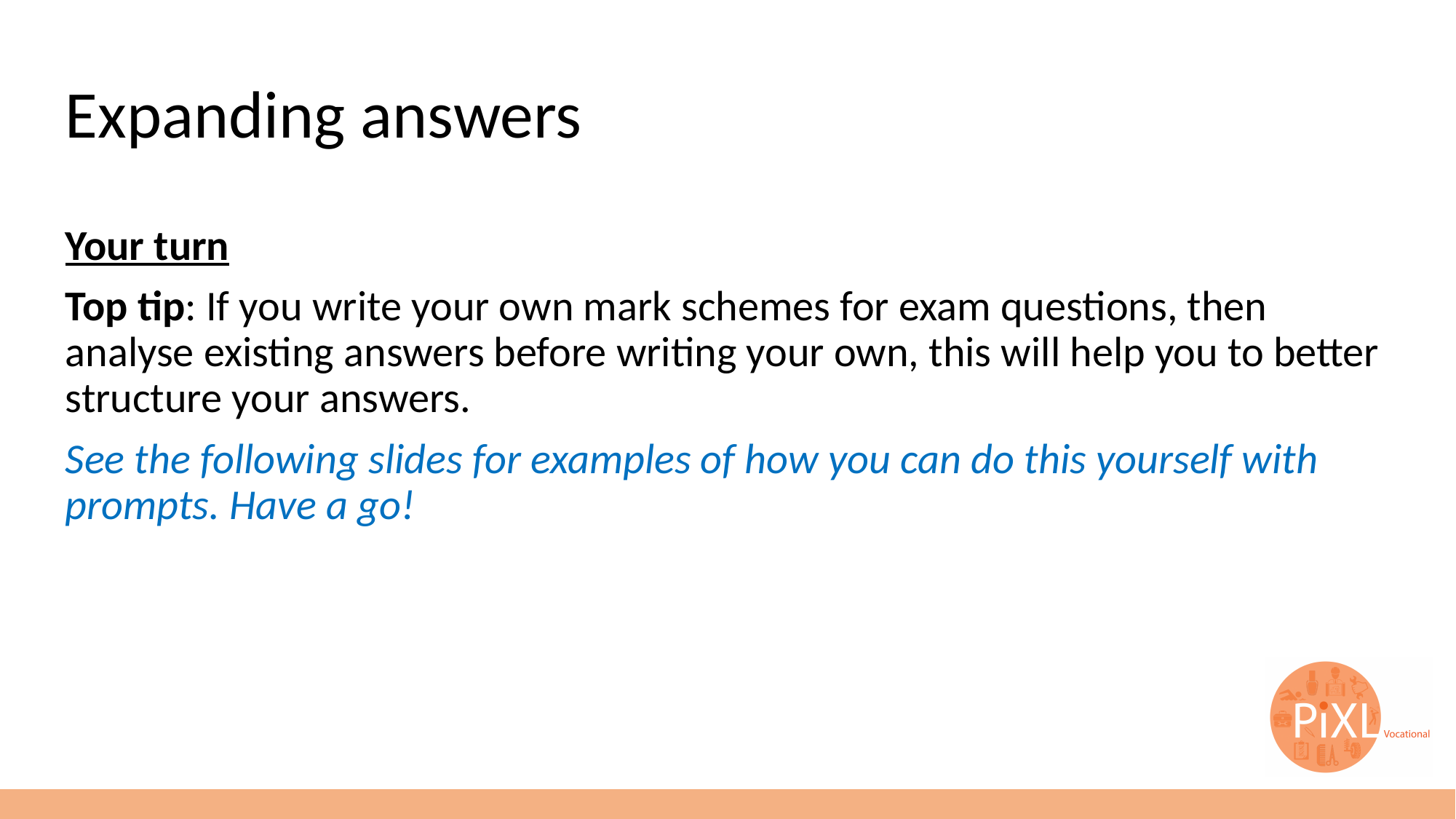

# Expanding answers
Your turn
Top tip: If you write your own mark schemes for exam questions, then analyse existing answers before writing your own, this will help you to better structure your answers.
See the following slides for examples of how you can do this yourself with prompts. Have a go!